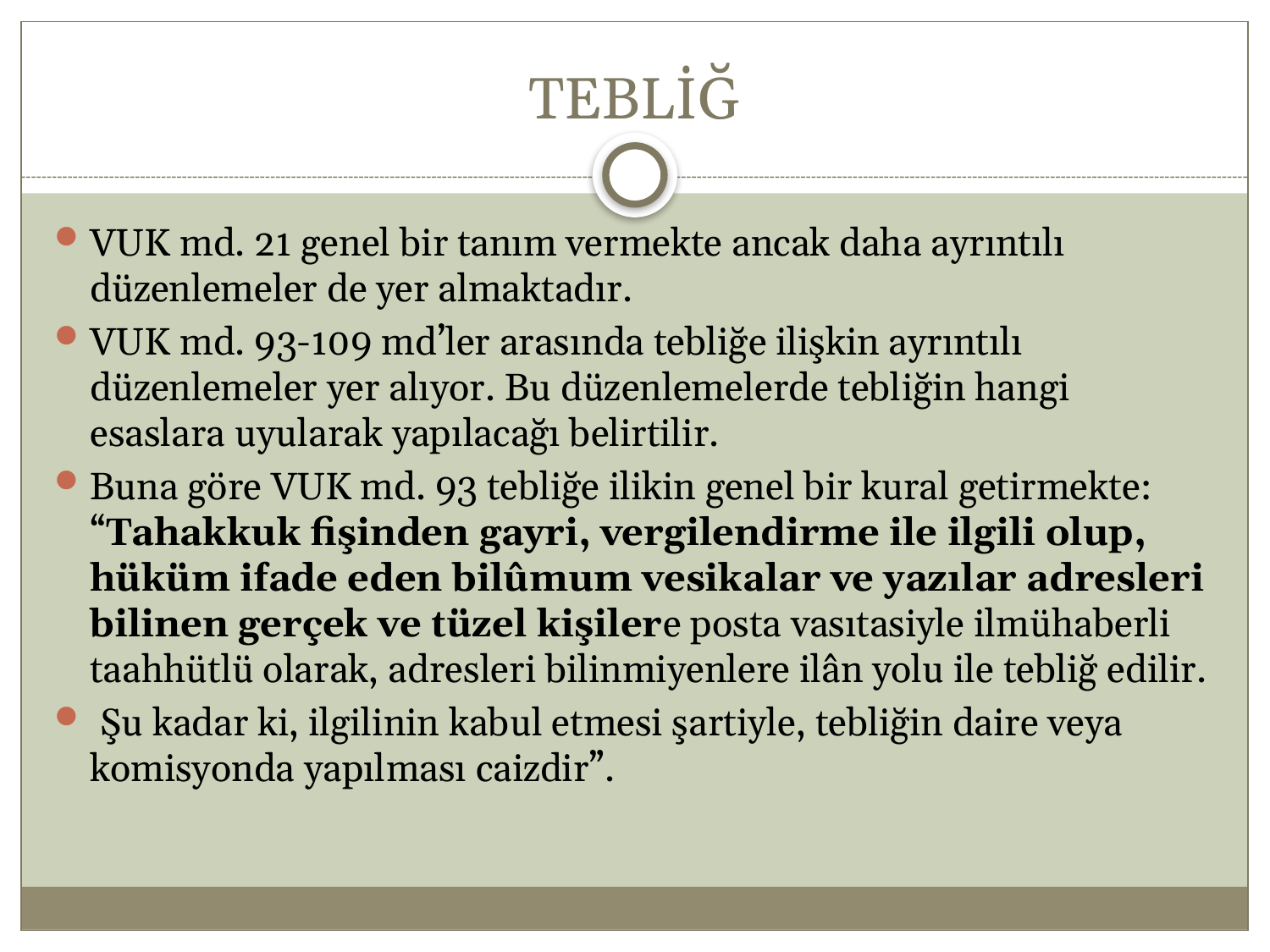

# TEBLİĞ
VUK md. 21 genel bir tanım vermekte ancak daha ayrıntılı düzenlemeler de yer almaktadır.
VUK md. 93-109 md’ler arasında tebliğe ilişkin ayrıntılı düzenlemeler yer alıyor. Bu düzenlemelerde tebliğin hangi esaslara uyularak yapılacağı belirtilir.
Buna göre VUK md. 93 tebliğe ilikin genel bir kural getirmekte: “Tahakkuk fişinden gayri, vergilendirme ile ilgili olup, hüküm ifade eden bilûmum vesikalar ve yazılar adresleri bilinen gerçek ve tüzel kişilere posta vasıtasiyle ilmühaberli taahhütlü olarak, adresleri bilinmiyenlere ilân yolu ile tebliğ edilir.
 Şu kadar ki, ilgilinin kabul etmesi şartiyle, tebliğin daire veya komisyonda yapılması caizdir”.